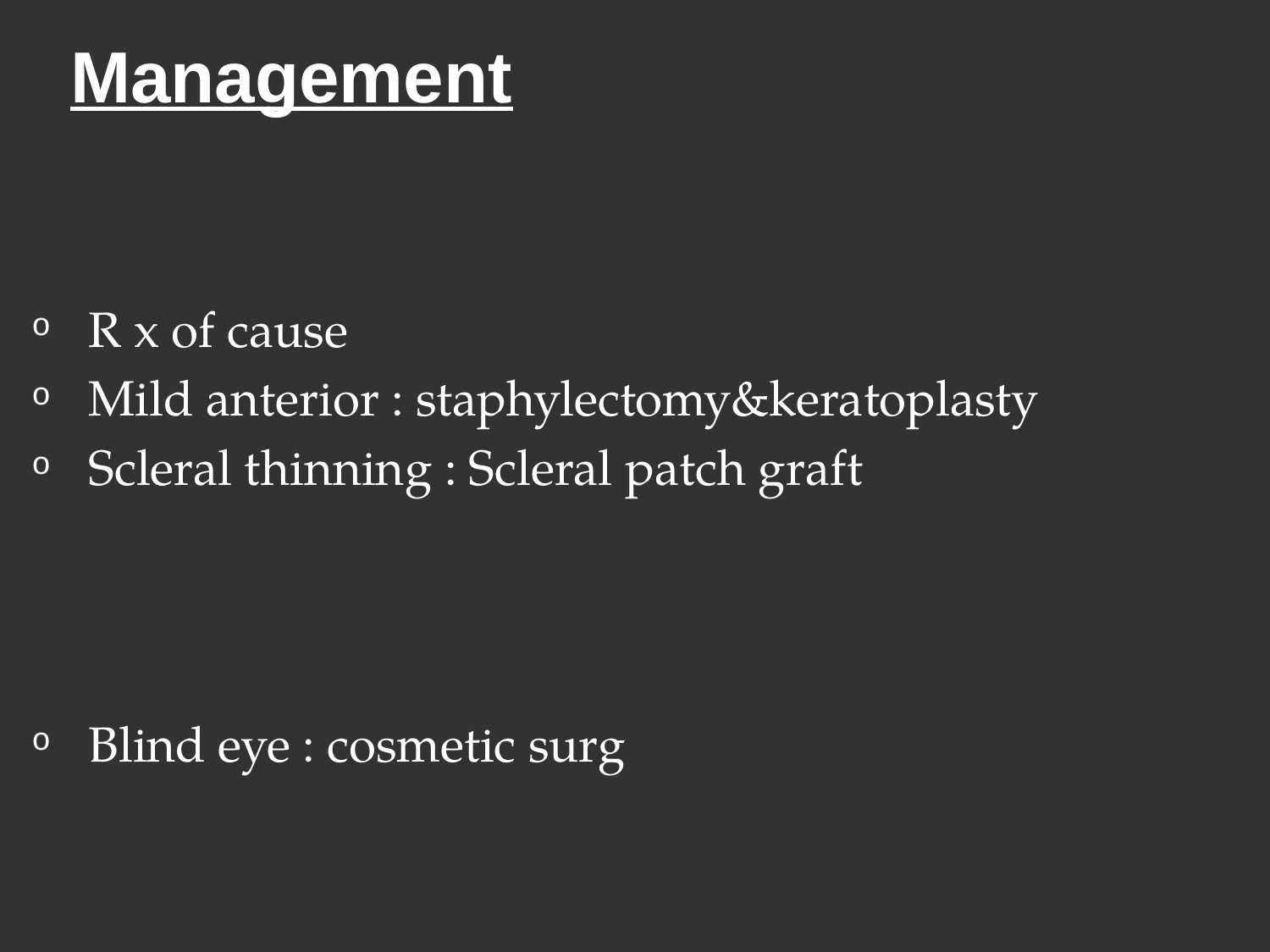

# Management

R x of cause
Mild anterior : staphylectomy&keratoplasty
Scleral thinning : Scleral patch graft

Blind eye : cosmetic surg